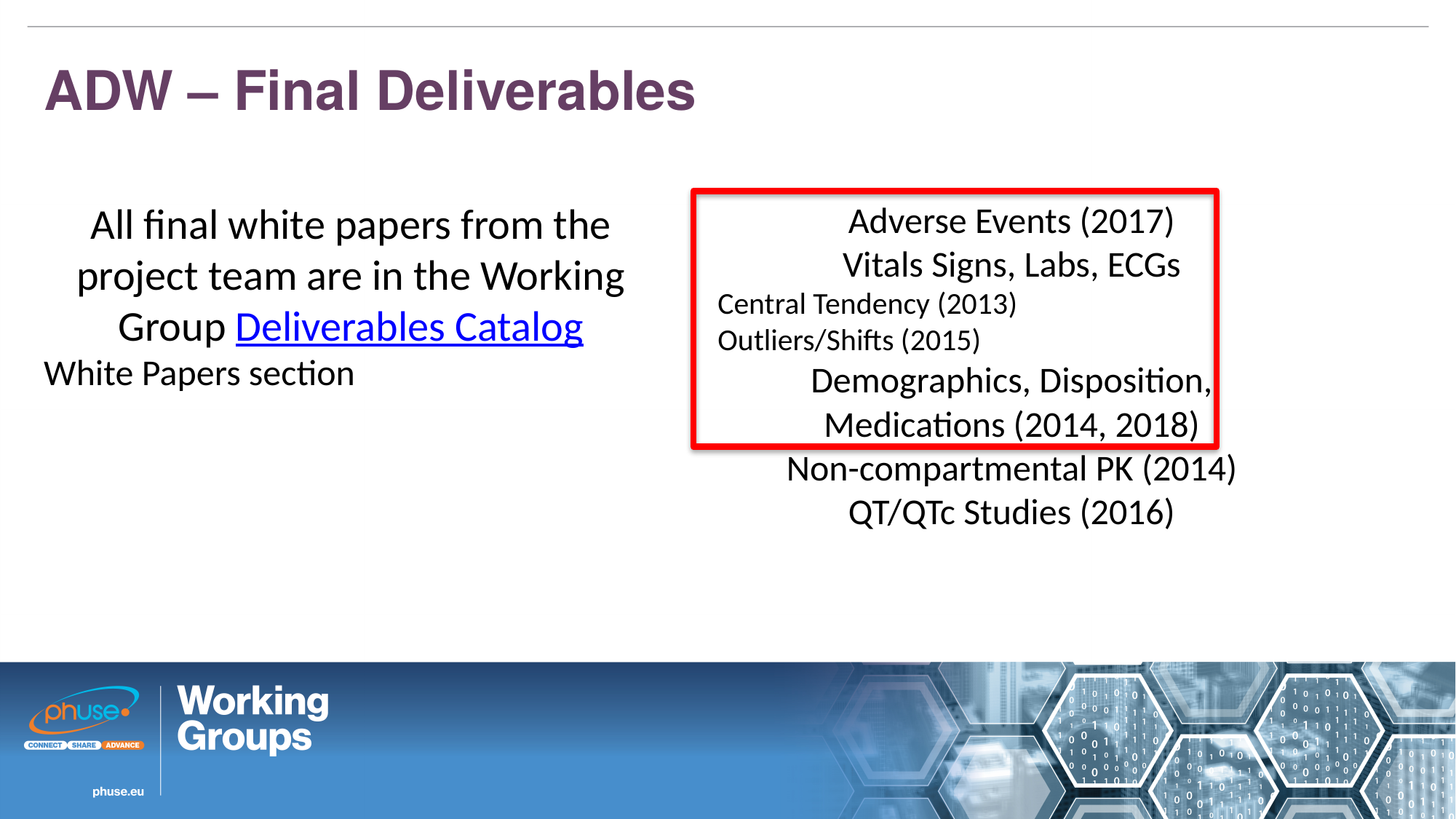

ADW – Final Deliverables
All final white papers from the project team are in the Working Group Deliverables Catalog
White Papers section

Adverse Events (2017)
Vitals Signs, Labs, ECGs
Central Tendency (2013)
Outliers/Shifts (2015)
Demographics, Disposition, Medications (2014, 2018)
Non-compartmental PK (2014)
QT/QTc Studies (2016)